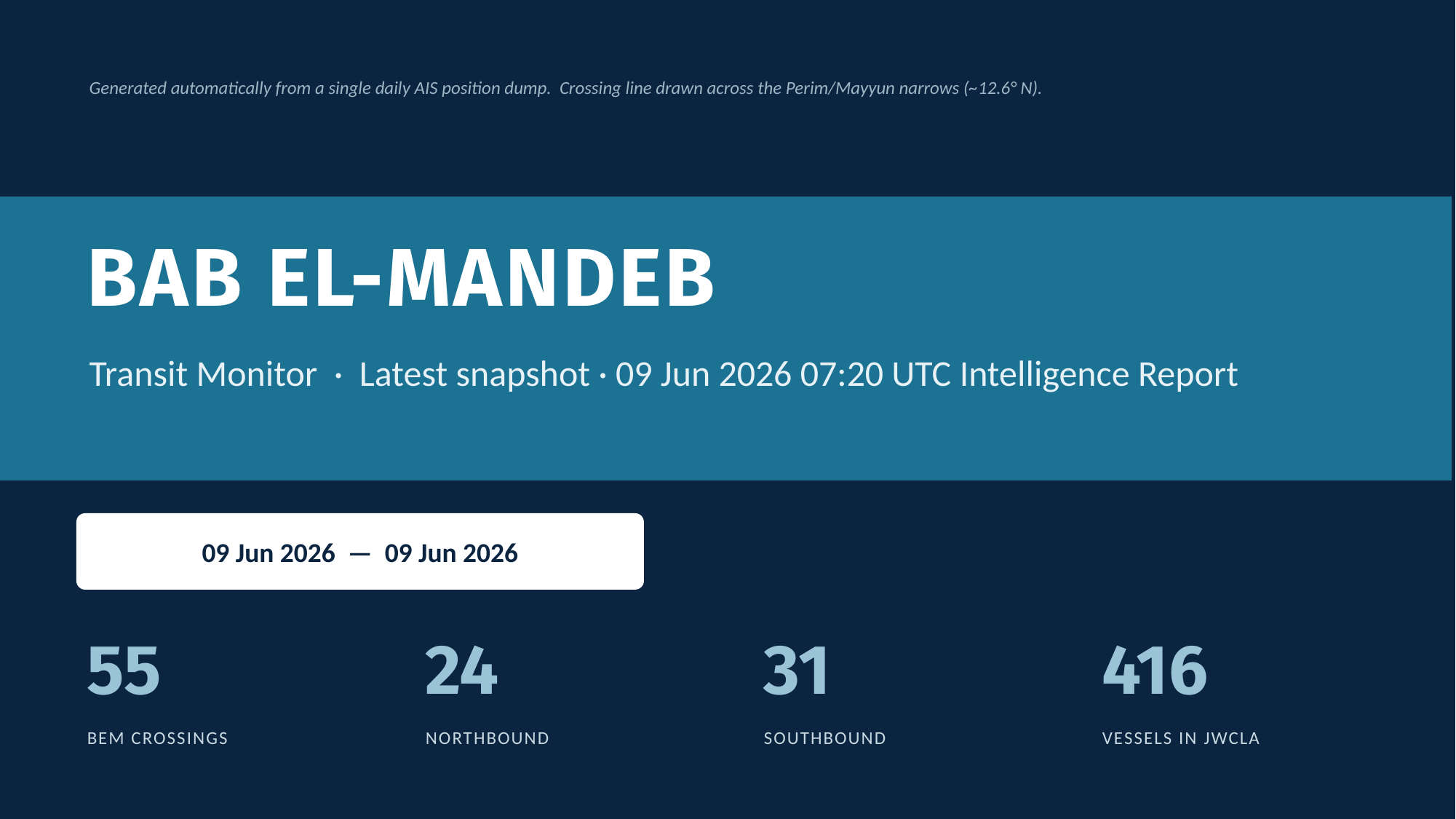

Generated automatically from a single daily AIS position dump.  Crossing line drawn across the Perim/Mayyun narrows (~12.6° N).

BAB EL-MANDEB
Transit Monitor  ·  Latest snapshot · 09 Jun 2026 07:20 UTC Intelligence Report

09 Jun 2026  —  09 Jun 2026
55
24
31
416
BEM CROSSINGS
NORTHBOUND
SOUTHBOUND
VESSELS IN JWCLA